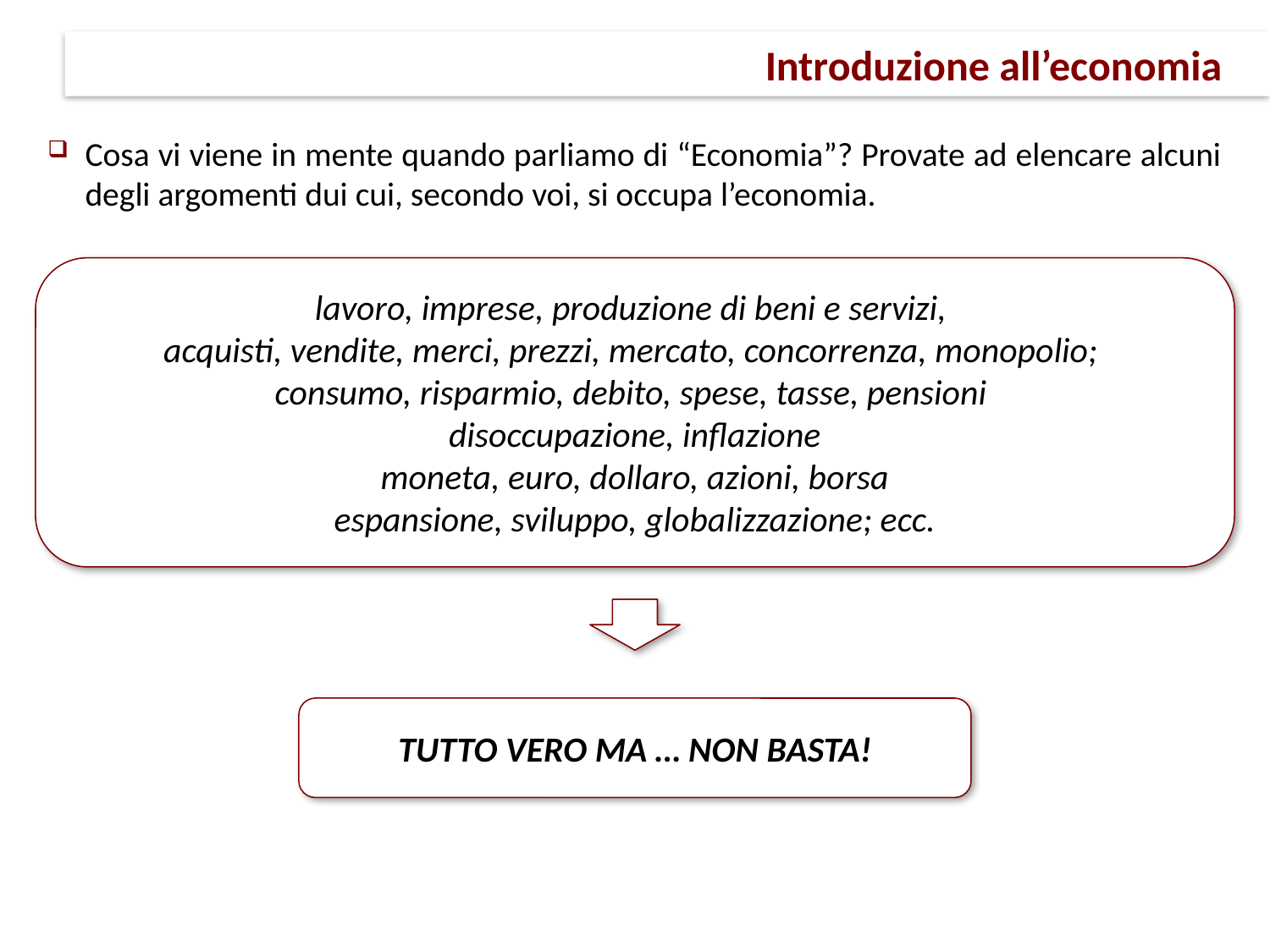

# Introduzione all’economia
Cosa vi viene in mente quando parliamo di “Economia”? Provate ad elencare alcuni degli argomenti dui cui, secondo voi, si occupa l’economia.
lavoro, imprese, produzione di beni e servizi,
acquisti, vendite, merci, prezzi, mercato, concorrenza, monopolio;
consumo, risparmio, debito, spese, tasse, pensioni
disoccupazione, inflazione
moneta, euro, dollaro, azioni, borsa
espansione, sviluppo, globalizzazione; ecc.

TUTTO VERO MA … NON BASTA!